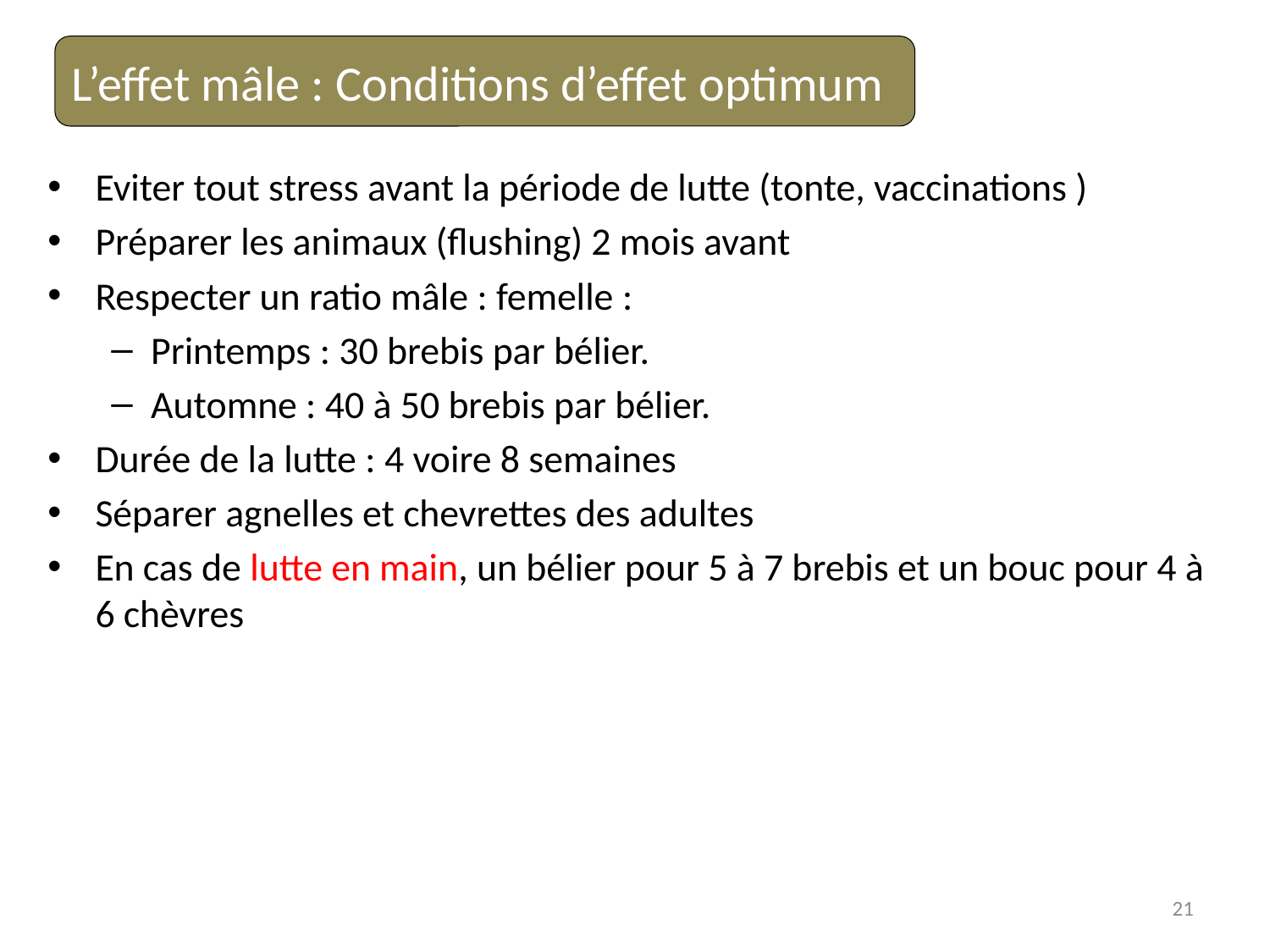

L’effet mâle : Conditions d’effet optimum
Eviter tout stress avant la période de lutte (tonte, vaccinations )
Préparer les animaux (flushing) 2 mois avant
Respecter un ratio mâle : femelle :
Printemps : 30 brebis par bélier.
Automne : 40 à 50 brebis par bélier.
Durée de la lutte : 4 voire 8 semaines
Séparer agnelles et chevrettes des adultes
En cas de lutte en main, un bélier pour 5 à 7 brebis et un bouc pour 4 à 6 chèvres
21